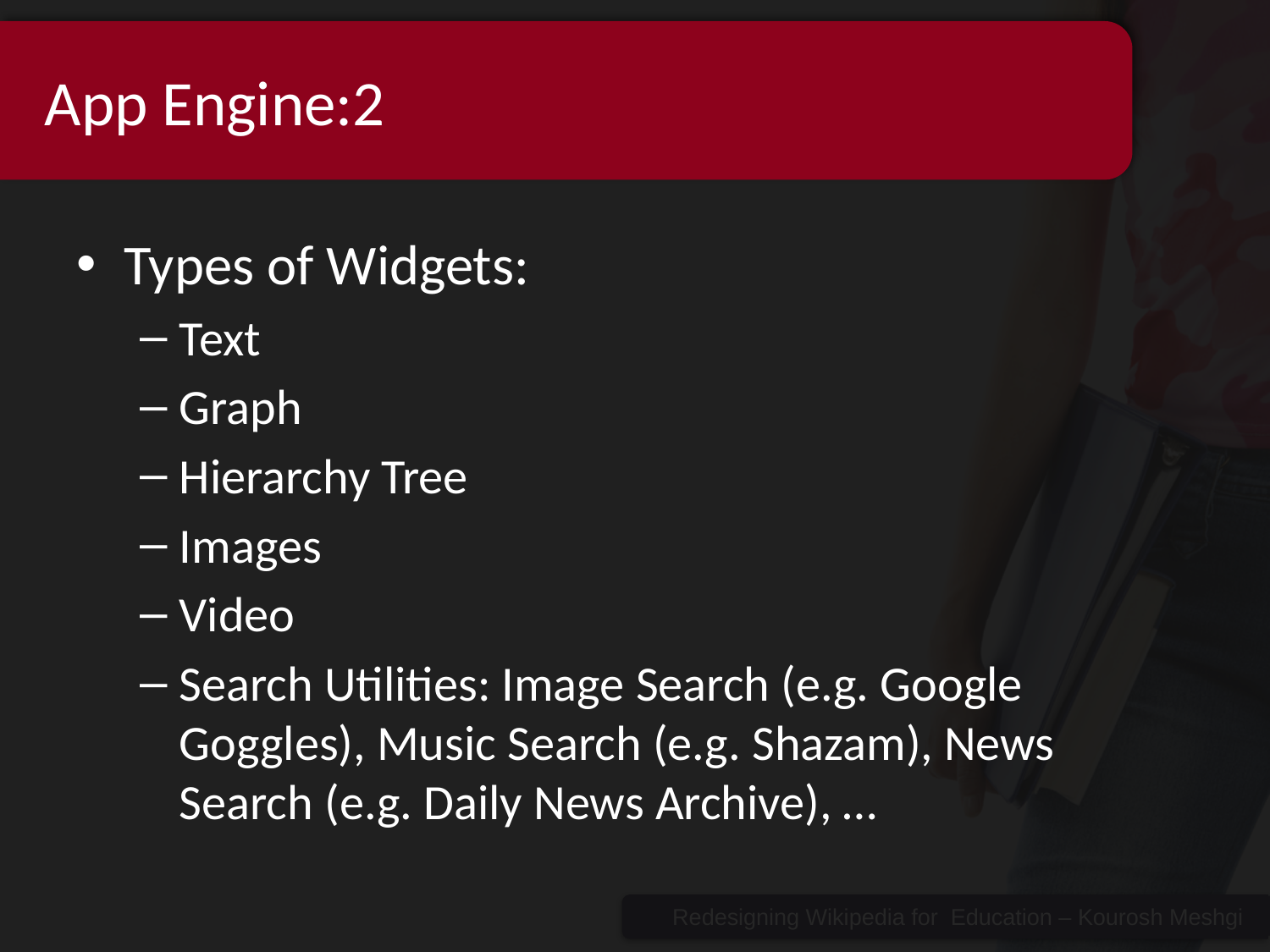

# App Engine:2
Types of Widgets:
Text
Graph
Hierarchy Tree
Images
Video
Search Utilities: Image Search (e.g. Google Goggles), Music Search (e.g. Shazam), News Search (e.g. Daily News Archive), …
Redesigning Wikipedia for  Education – Kourosh Meshgi